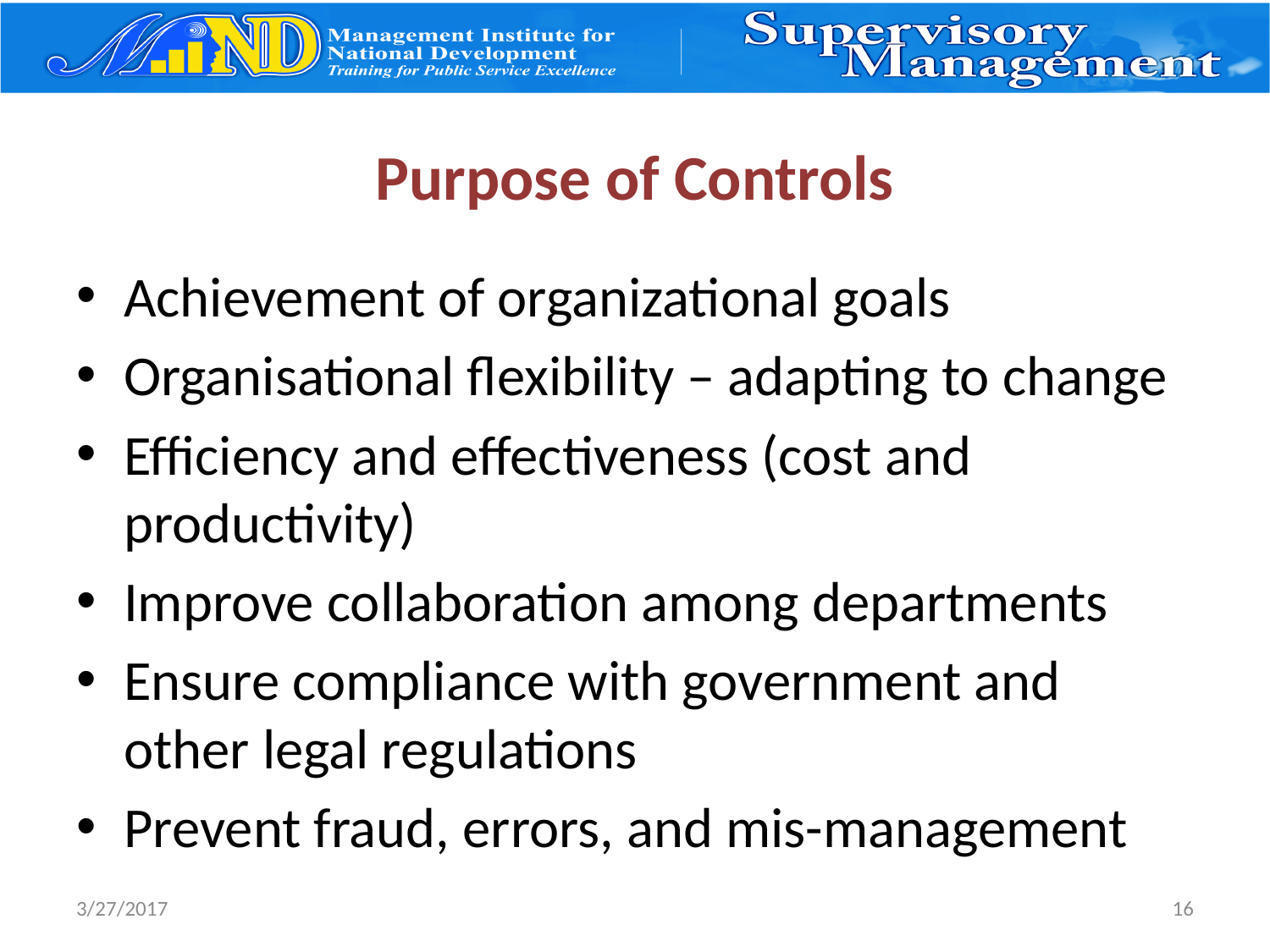

# Purpose of Controls
Achievement of organizational goals
Organisational flexibility – adapting to change
Efficiency and effectiveness (cost and productivity)
Improve collaboration among departments
Ensure compliance with government and other legal regulations
Prevent fraud, errors, and mis-management
3/27/2017
16